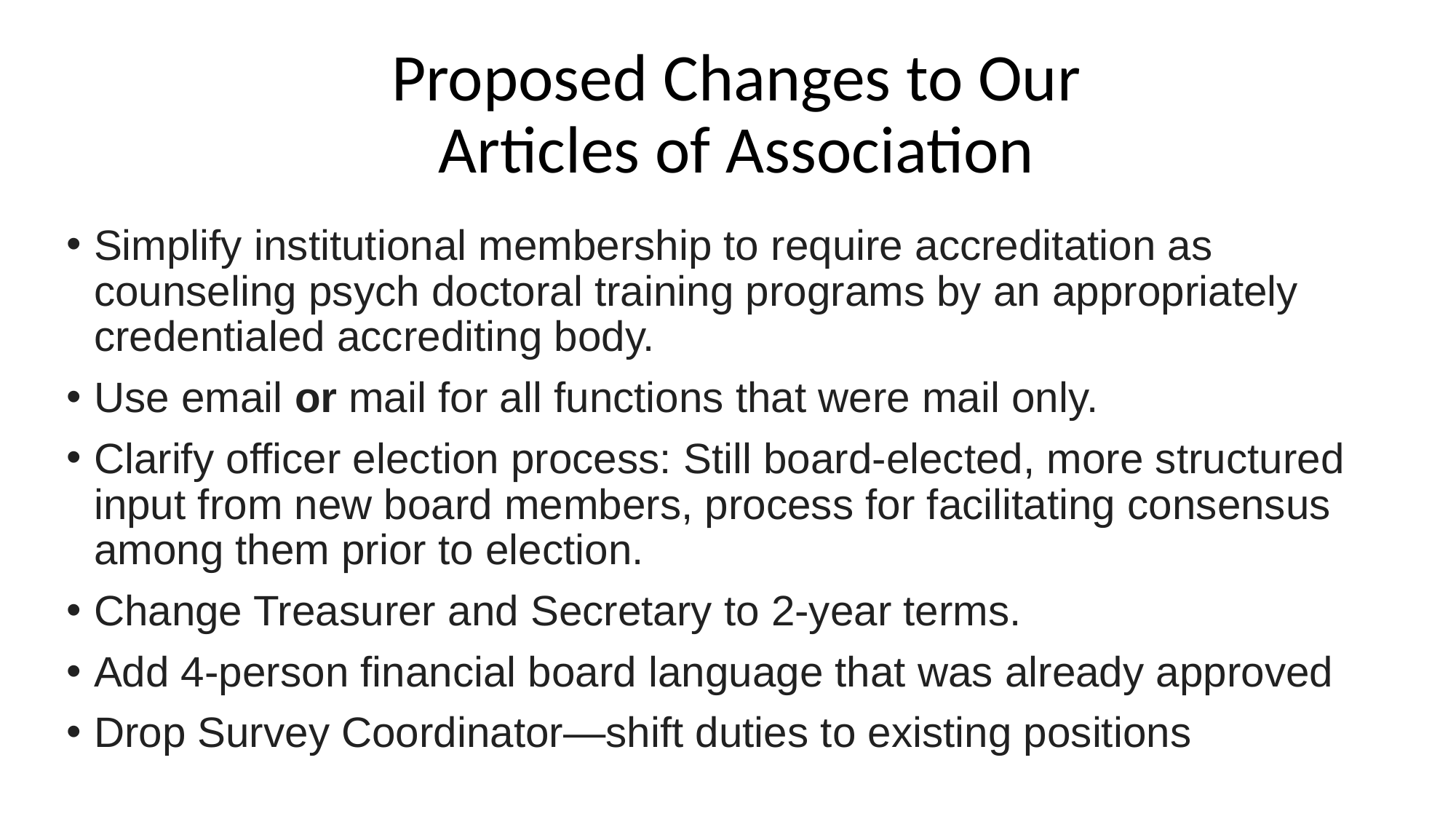

# Proposed Changes to Our Articles of Association
Simplify institutional membership to require accreditation as counseling psych doctoral training programs by an appropriately credentialed accrediting body.
Use email or mail for all functions that were mail only.
Clarify officer election process: Still board-elected, more structured input from new board members, process for facilitating consensus among them prior to election.
Change Treasurer and Secretary to 2-year terms.
Add 4-person financial board language that was already approved
Drop Survey Coordinator—shift duties to existing positions